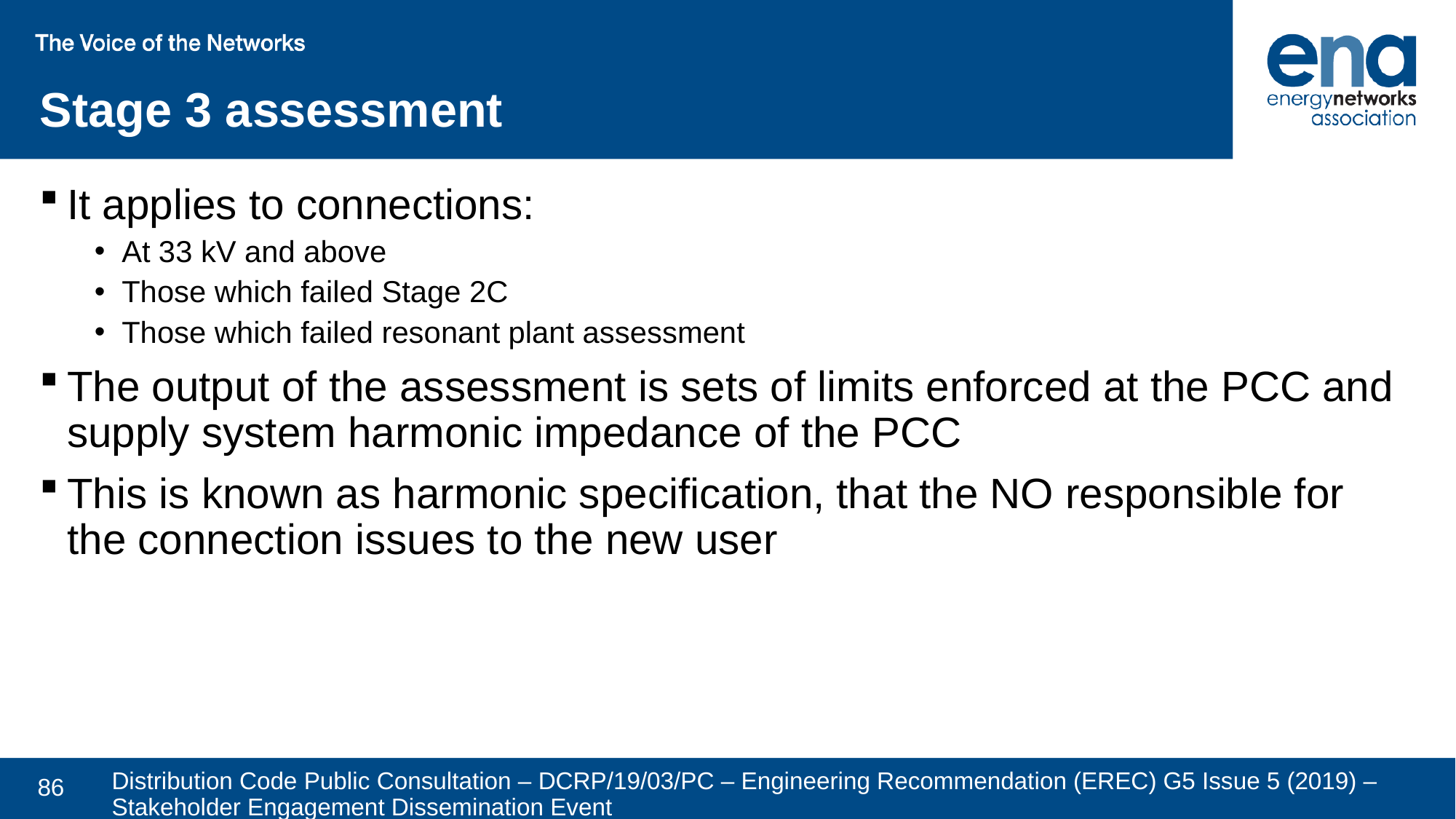

Stage 3 assessment
It applies to connections:
At 33 kV and above
Those which failed Stage 2C
Those which failed resonant plant assessment
The output of the assessment is sets of limits enforced at the PCC and supply system harmonic impedance of the PCC
This is known as harmonic specification, that the NO responsible for the connection issues to the new user

Distribution Code Public Consultation – DCRP/19/03/PC – Engineering Recommendation (EREC) G5 Issue 5 (2019) – Stakeholder Engagement Dissemination Event
86